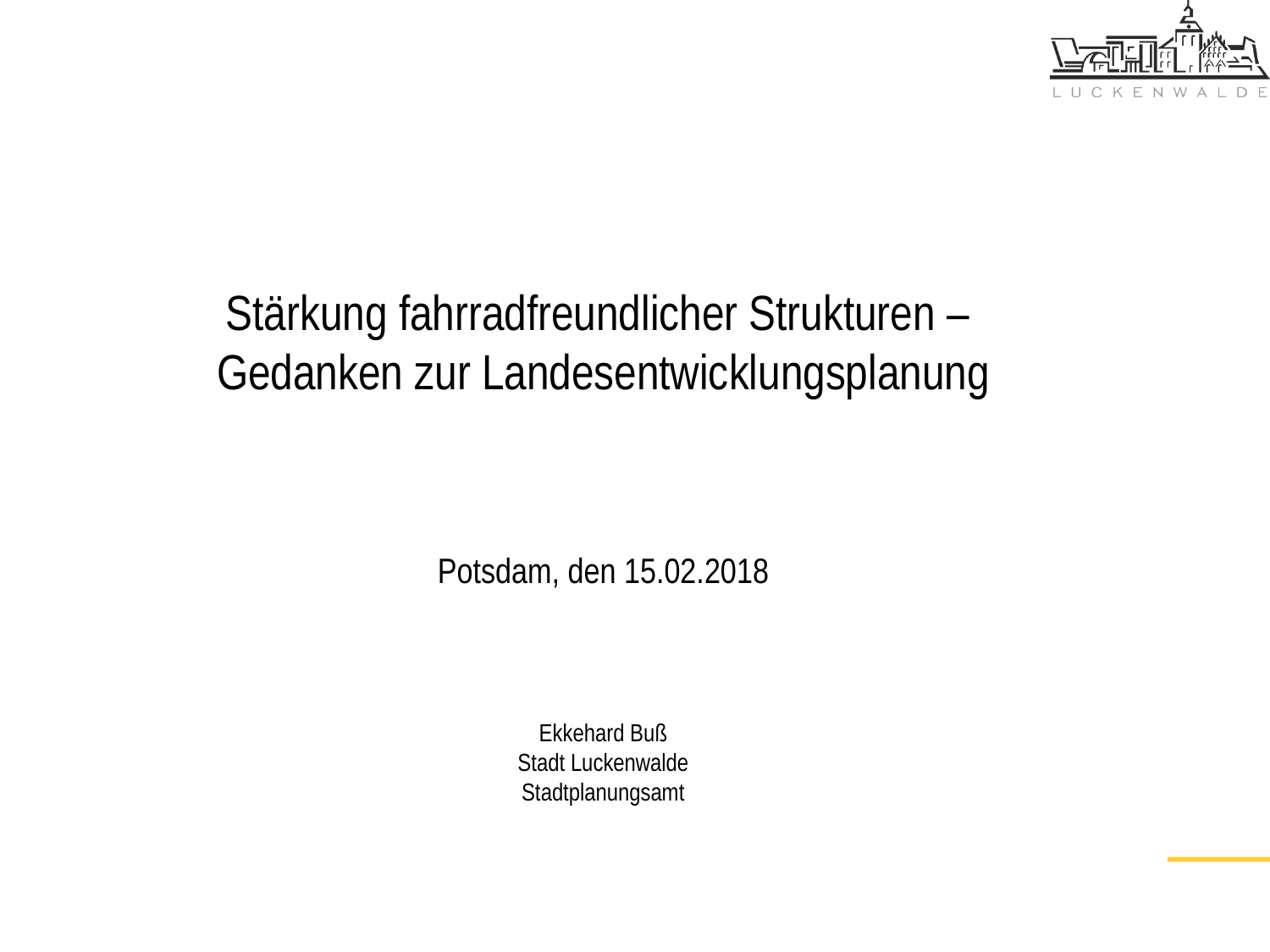

#

Stärkung fahrradfreundlicher Strukturen –
Gedanken zur Landesentwicklungsplanung

Potsdam, den 15.02.2018

Ekkehard Buß
Stadt Luckenwalde
Stadtplanungsamt